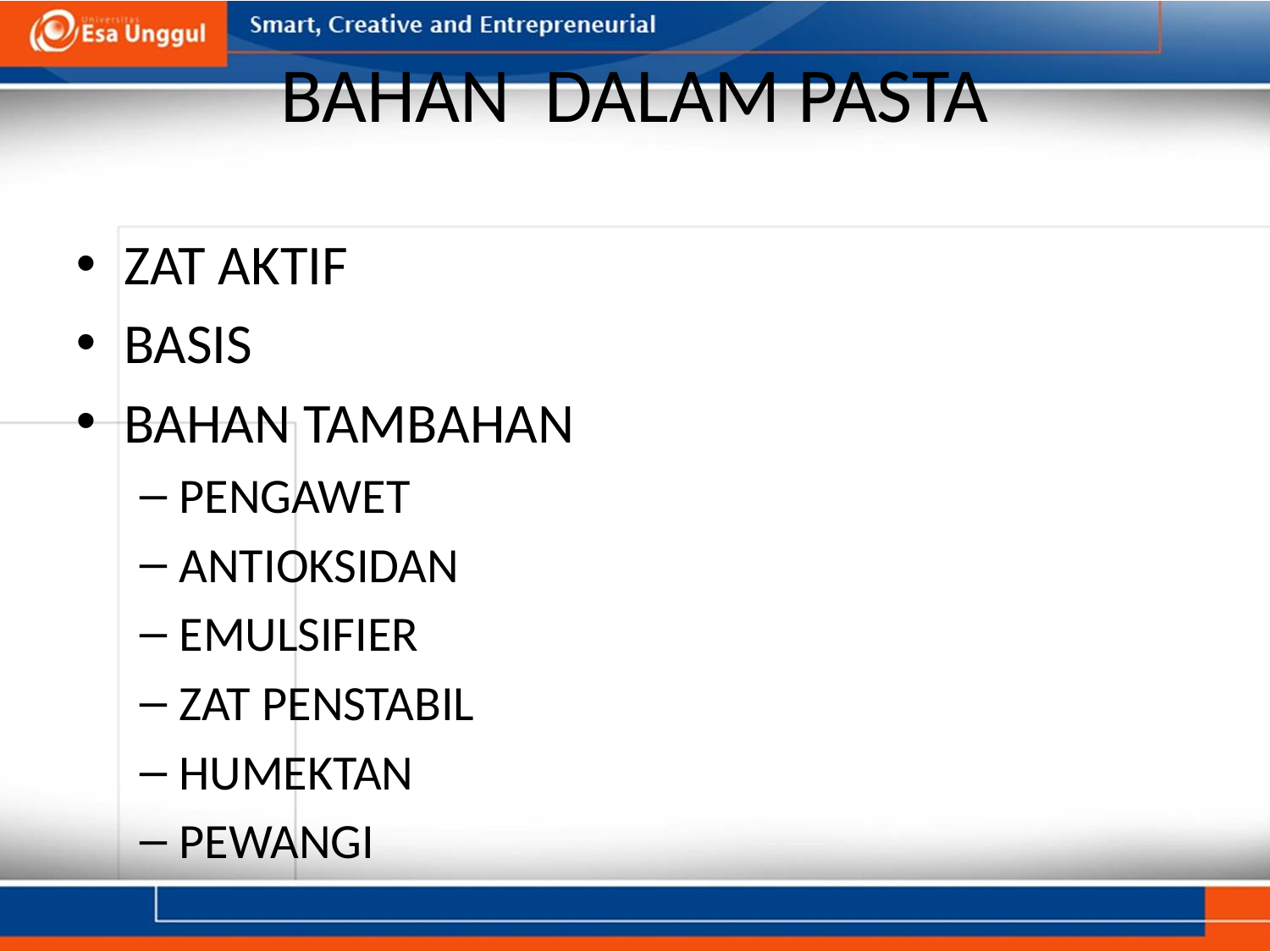

# BAHAN  DALAM PASTA
ZAT AKTIF
BASIS
BAHAN TAMBAHAN
PENGAWET
ANTIOKSIDAN
EMULSIFIER
ZAT PENSTABIL
HUMEKTAN
PEWANGI